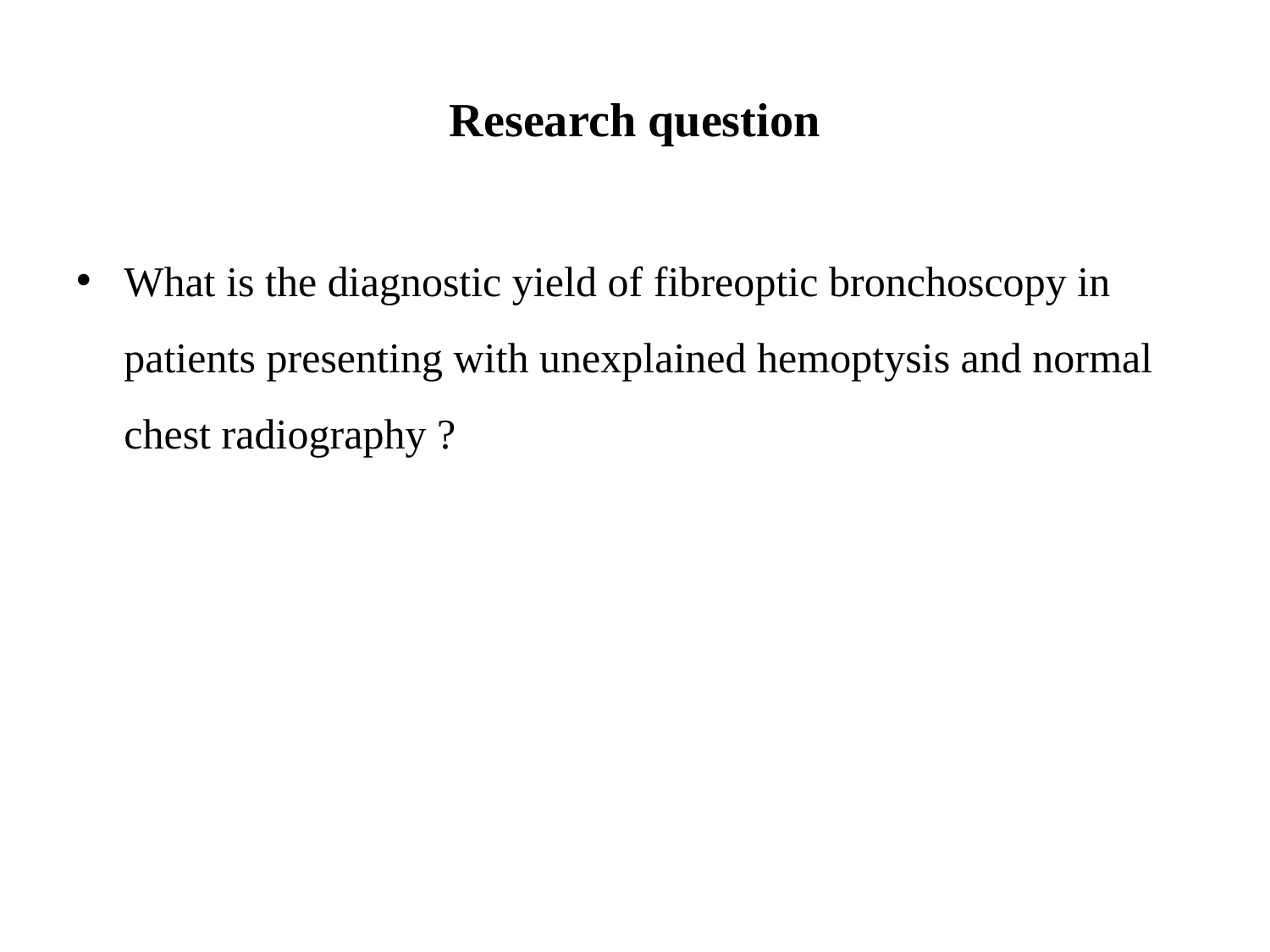

# Research question
What is the diagnostic yield of fibreoptic bronchoscopy in patients presenting with unexplained hemoptysis and normal chest radiography ?